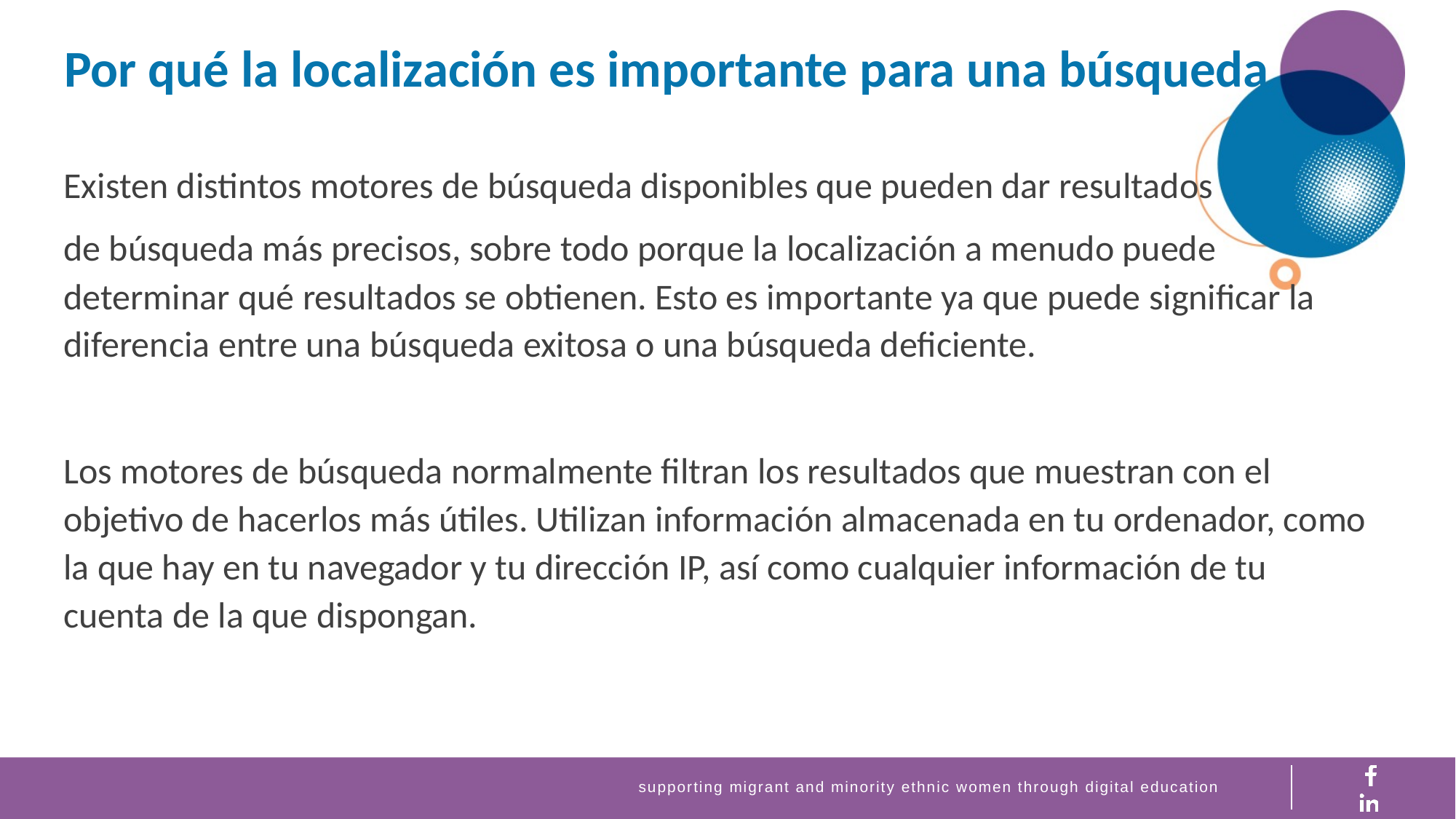

Por qué la localización es importante para una búsqueda
Existen distintos motores de búsqueda disponibles que pueden dar resultados
de búsqueda más precisos, sobre todo porque la localización a menudo puede determinar qué resultados se obtienen. Esto es importante ya que puede significar la diferencia entre una búsqueda exitosa o una búsqueda deficiente.

Los motores de búsqueda normalmente filtran los resultados que muestran con el objetivo de hacerlos más útiles. Utilizan información almacenada en tu ordenador, como la que hay en tu navegador y tu dirección IP, así como cualquier información de tu cuenta de la que dispongan.